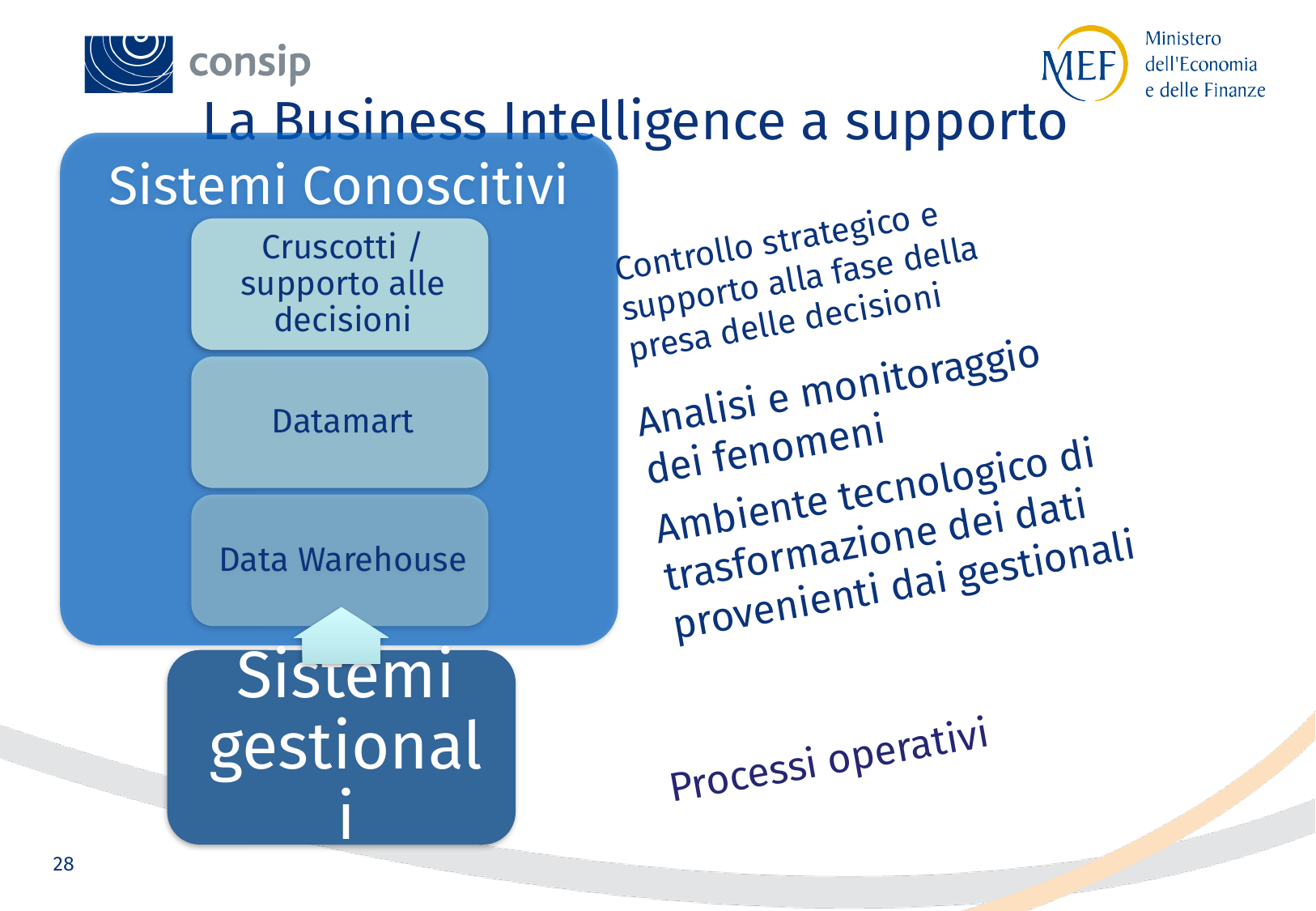

La Business Intelligence a supporto
Sistemi Conoscitivi
Controllo strategico e supporto alla fase della presa delle decisioni
Cruscotti / supporto alle decisioni
Datamart
Data Warehouse
Analisi e monitoraggio dei fenomeni
Ambiente tecnologico di trasformazione dei dati provenienti dai gestionali

Sistemi gestionali
Processi operativi